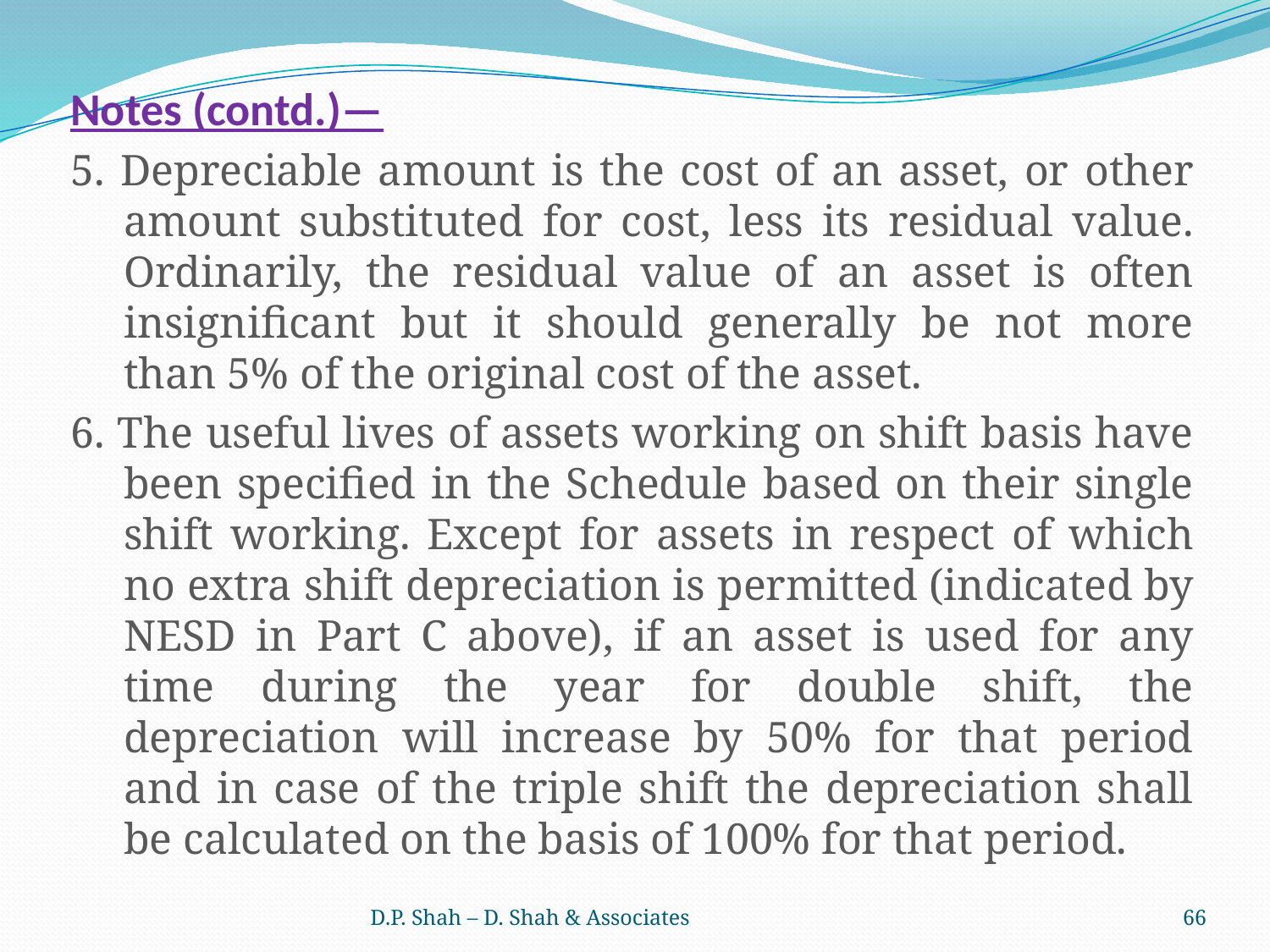

Notes (contd.)—
5. Depreciable amount is the cost of an asset, or other amount substituted for cost, less its residual value. Ordinarily, the residual value of an asset is often insignificant but it should generally be not more than 5% of the original cost of the asset.
6. The useful lives of assets working on shift basis have been specified in the Schedule based on their single shift working. Except for assets in respect of which no extra shift depreciation is permitted (indicated by NESD in Part C above), if an asset is used for any time during the year for double shift, the depreciation will increase by 50% for that period and in case of the triple shift the depreciation shall be calculated on the basis of 100% for that period.

D.P. Shah – D. Shah & Associates
66